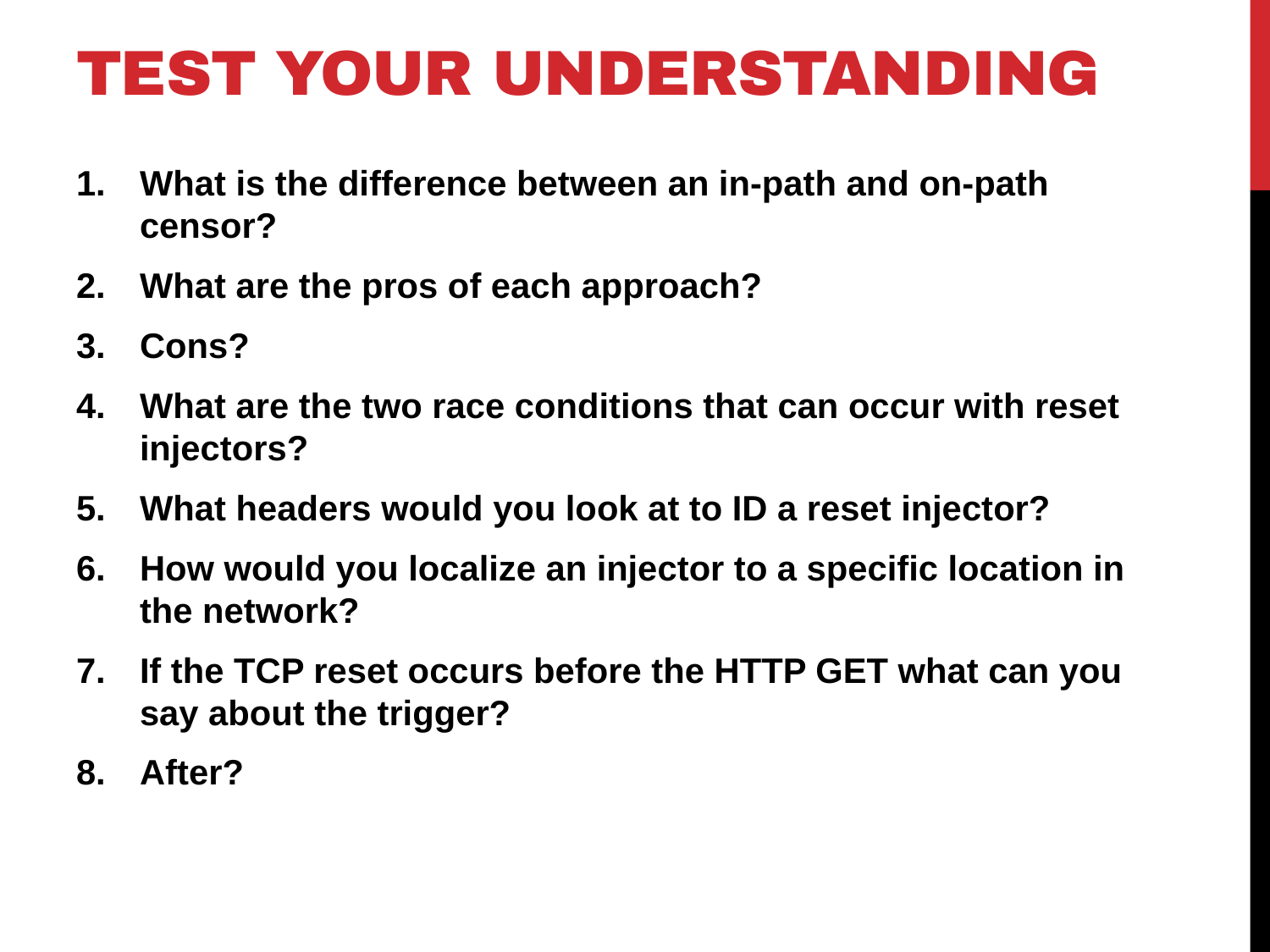

# Test your understanding
What is the difference between an in-path and on-path censor?
What are the pros of each approach?
Cons?
What are the two race conditions that can occur with reset injectors?
What headers would you look at to ID a reset injector?
How would you localize an injector to a specific location in the network?
If the TCP reset occurs before the HTTP GET what can you say about the trigger?
After?